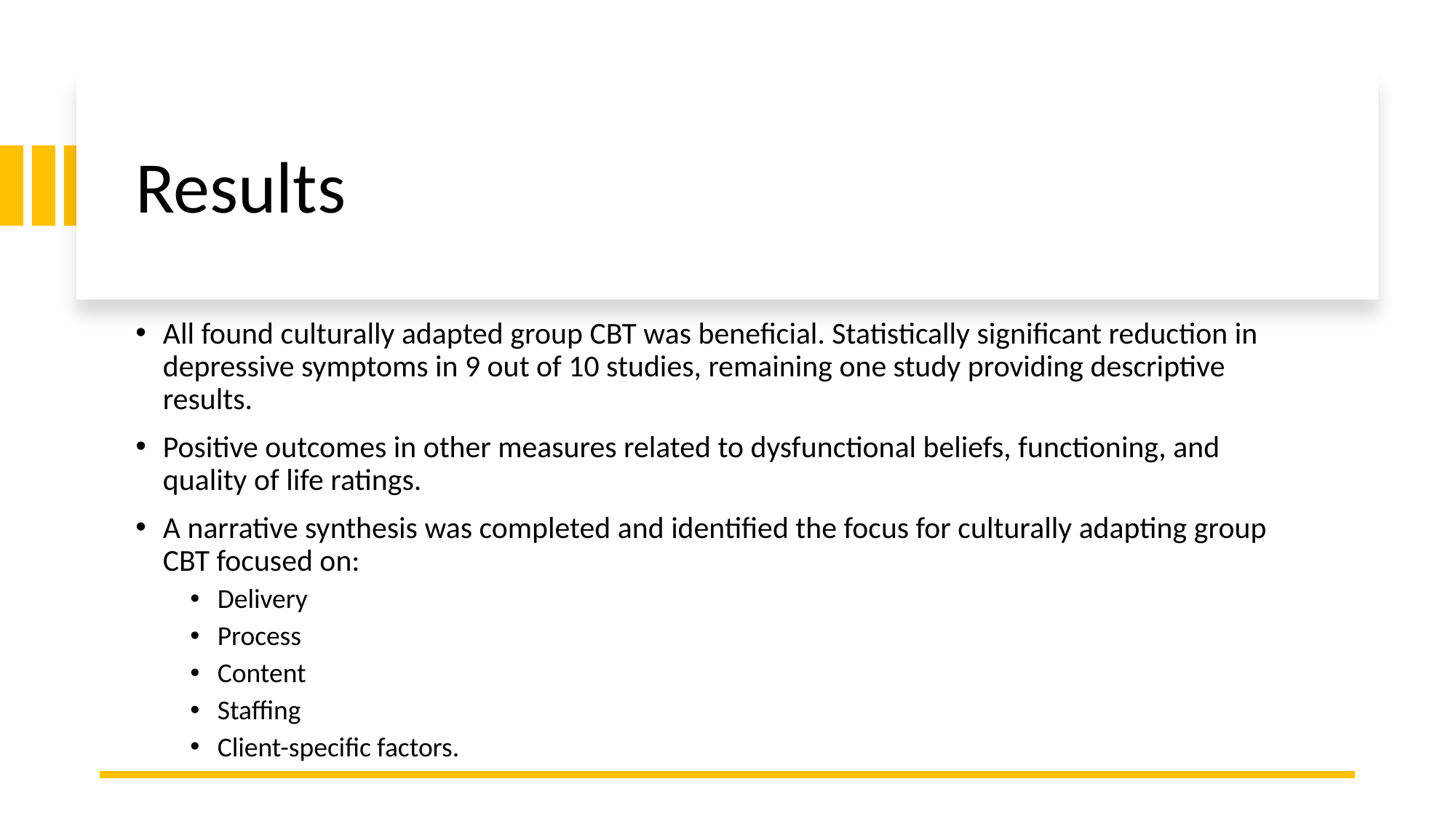

# Results

All found culturally adapted group CBT was beneficial. Statistically significant reduction in depressive symptoms in 9 out of 10 studies, remaining one study providing descriptive results.
Positive outcomes in other measures related to dysfunctional beliefs, functioning, and quality of life ratings.
A narrative synthesis was completed and identified the focus for culturally adapting group CBT focused on:
Delivery
Process
Content
Staffing
Client-specific factors.